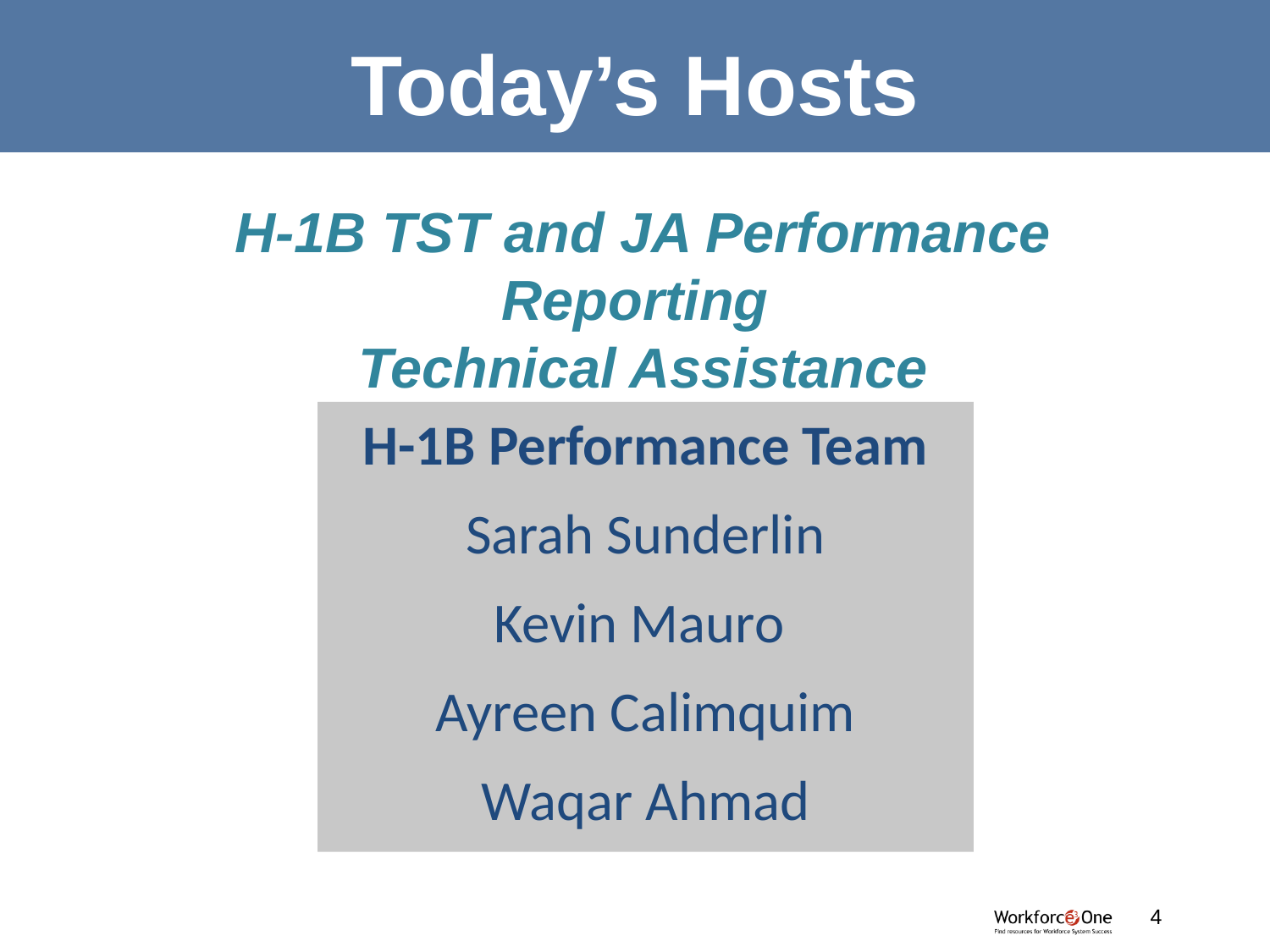

# Today’s Hosts
H-1B TST and JA Performance Reporting
Technical Assistance
H-1B Performance Team
Sarah Sunderlin
Kevin Mauro
Ayreen Calimquim
Waqar Ahmad
#
4